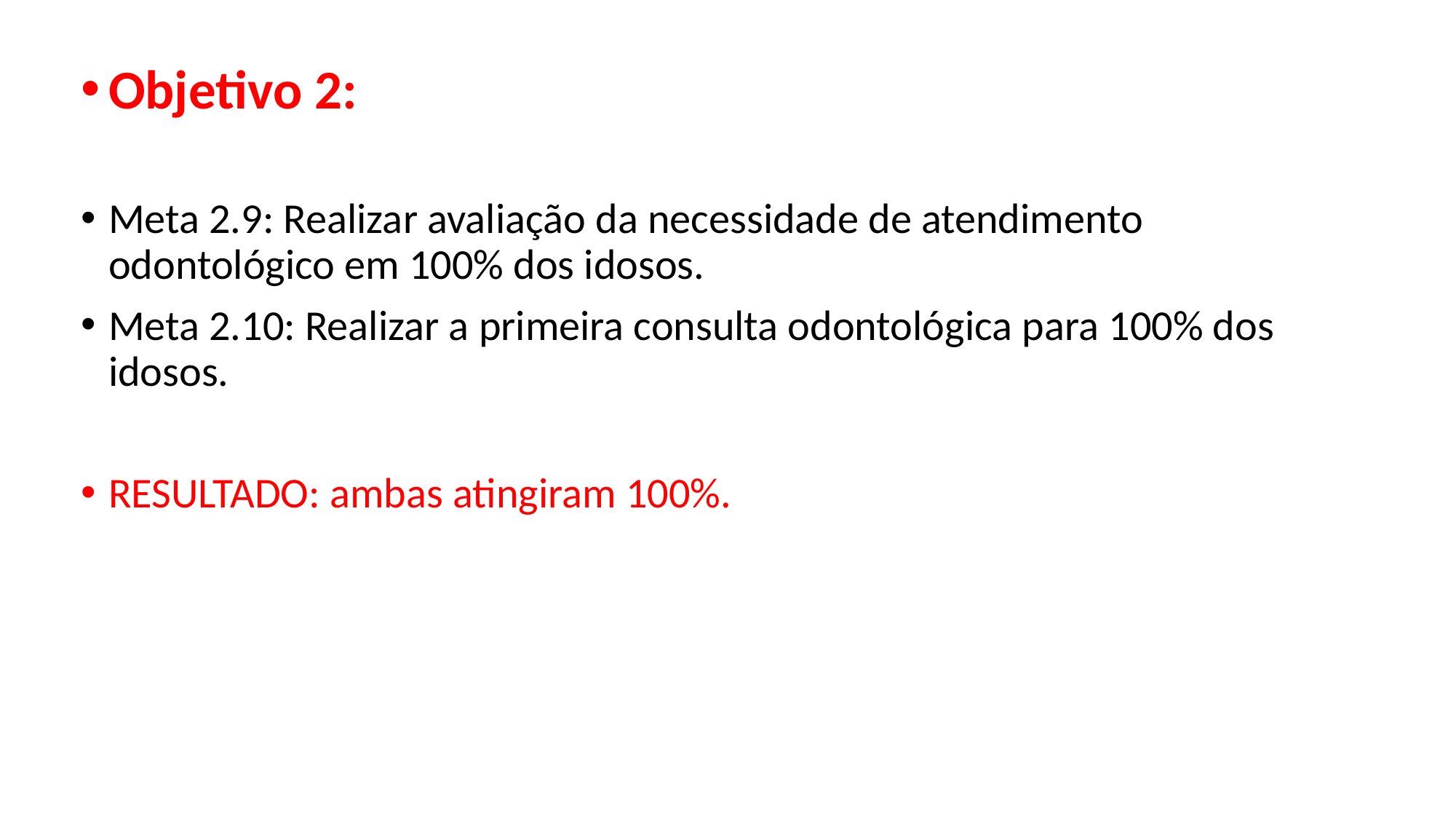

Objetivo 2:

Meta 2.9: Realizar avaliação da necessidade de atendimento odontológico em 100% dos idosos.
Meta 2.10: Realizar a primeira consulta odontológica para 100% dos idosos.

RESULTADO: ambas atingiram 100%.